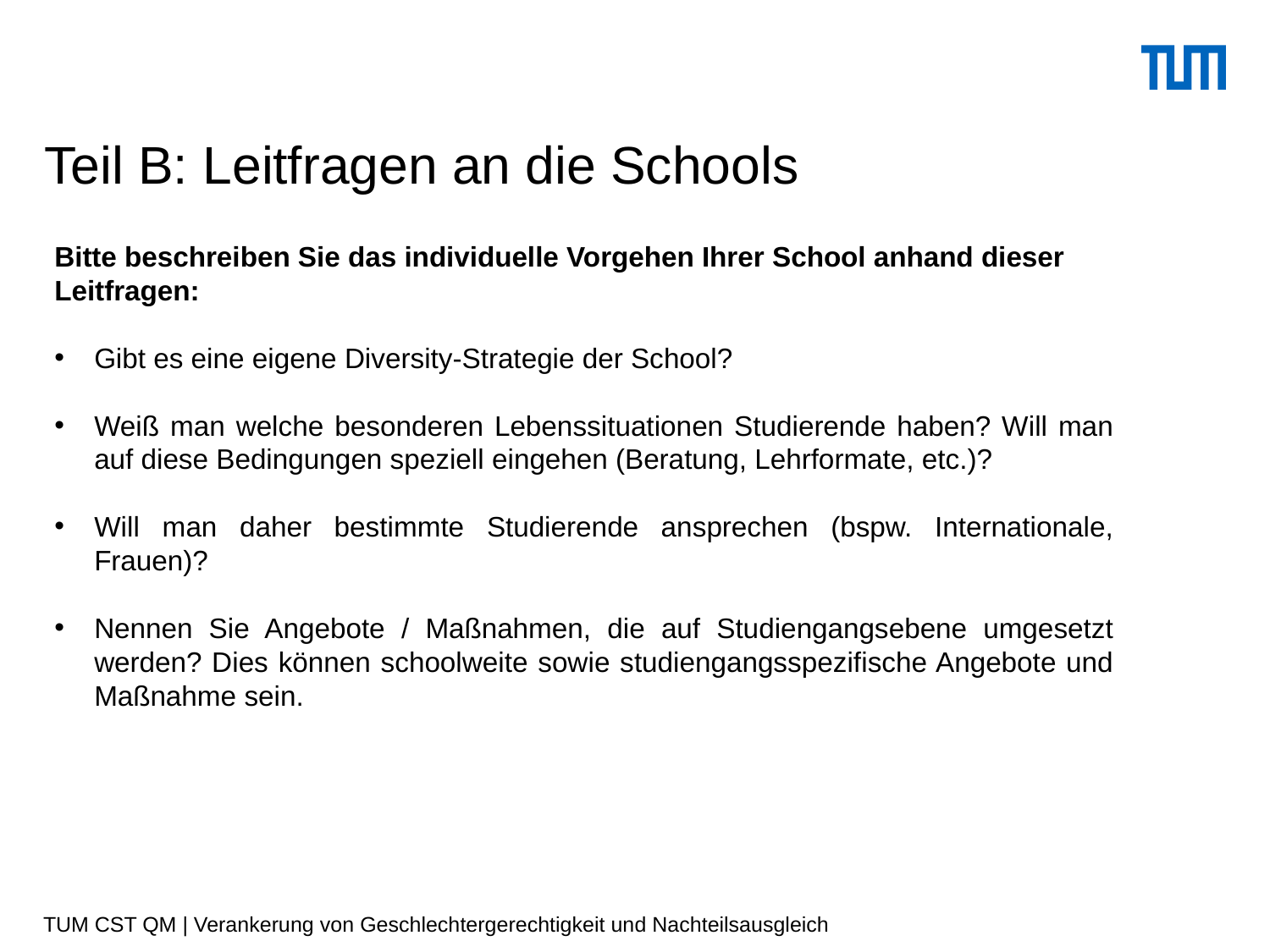

# Teil B: Leitfragen an die Schools
Bitte beschreiben Sie das individuelle Vorgehen Ihrer School anhand dieser Leitfragen:

Gibt es eine eigene Diversity-Strategie der School?

Weiß man welche besonderen Lebenssituationen Studierende haben? Will man auf diese Bedingungen speziell eingehen (Beratung, Lehrformate, etc.)?

Will man daher bestimmte Studierende ansprechen (bspw. Internationale, Frauen)?

Nennen Sie Angebote / Maßnahmen, die auf Studiengangsebene umgesetzt werden? Dies können schoolweite sowie studiengangsspezifische Angebote und Maßnahme sein.

TUM CST QM | Verankerung von Geschlechtergerechtigkeit und Nachteilsausgleich